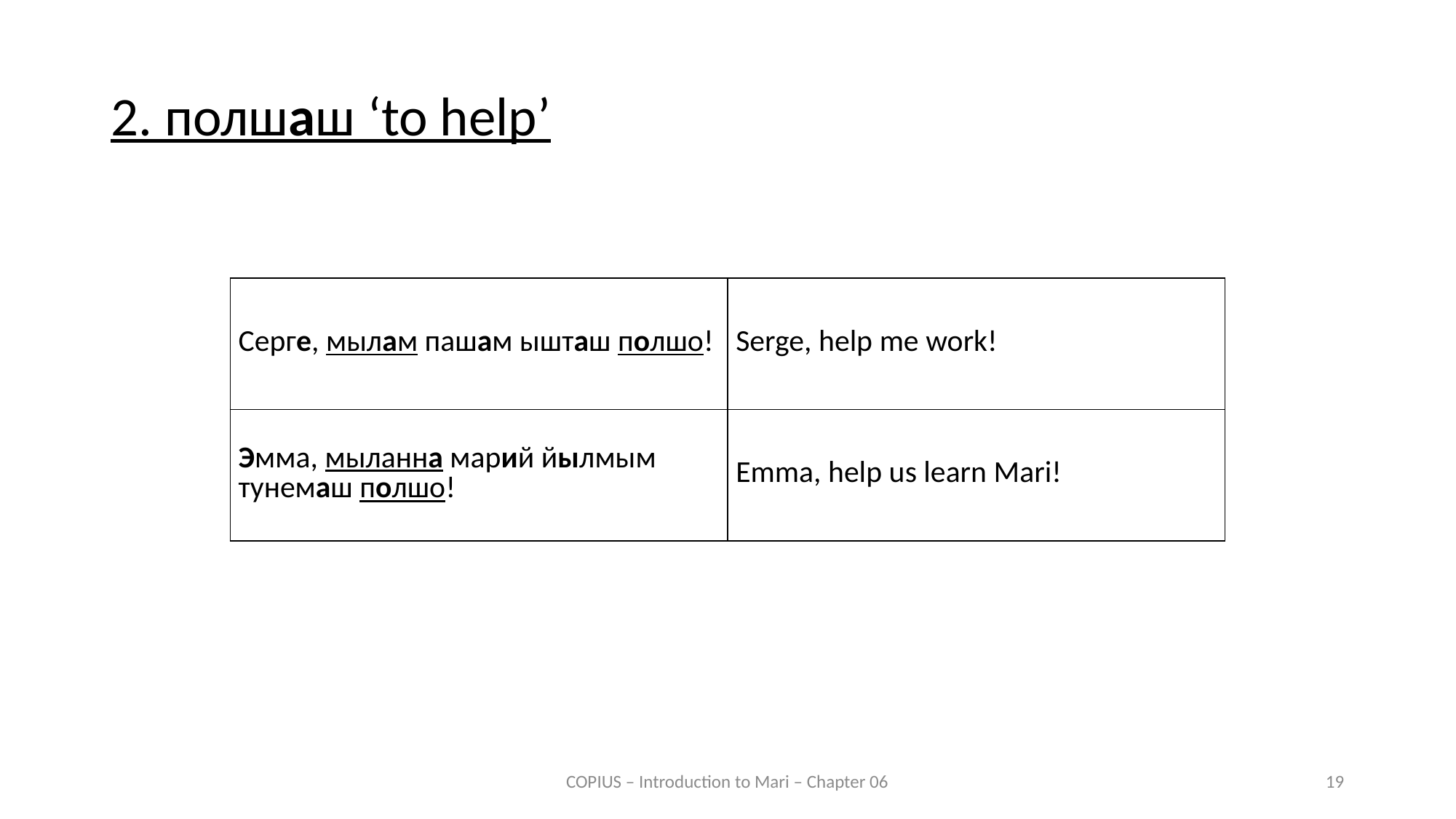

2. полшаш ‘to help’

| Серге, мылам пашам ышташ полшо! | Serge, help me work! |
| --- | --- |
| Эмма, мыланна марий йылмым тунемаш полшо! | Emma, help us learn Mari! |
COPIUS – Introduction to Mari – Chapter 06
19